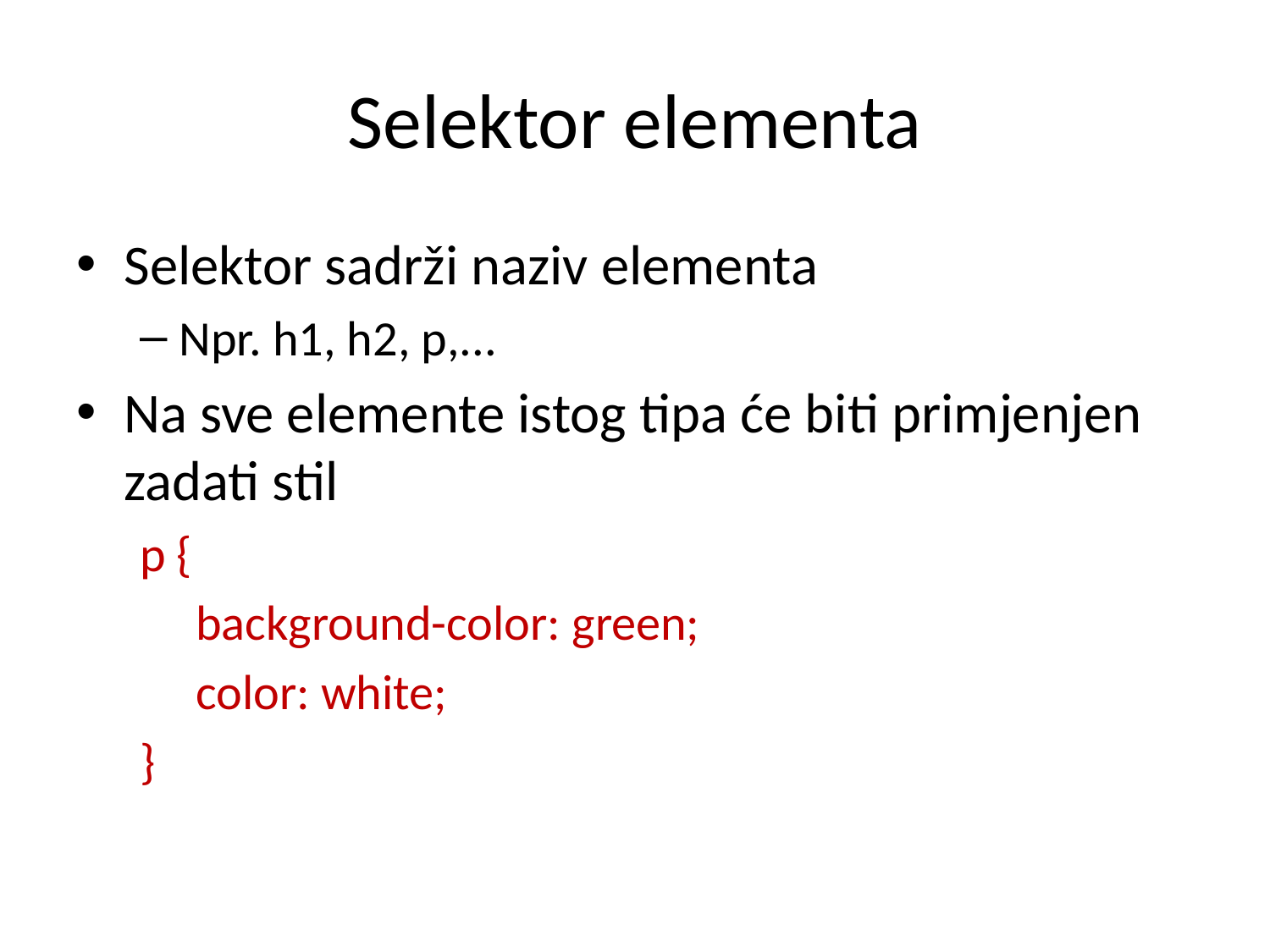

# Selektor elementa
Selektor sadrži naziv elementa
Npr. h1, h2, p,...
Na sve elemente istog tipa će biti primjenjen zadati stil
p {
     background-color: green;
     color: white;
}